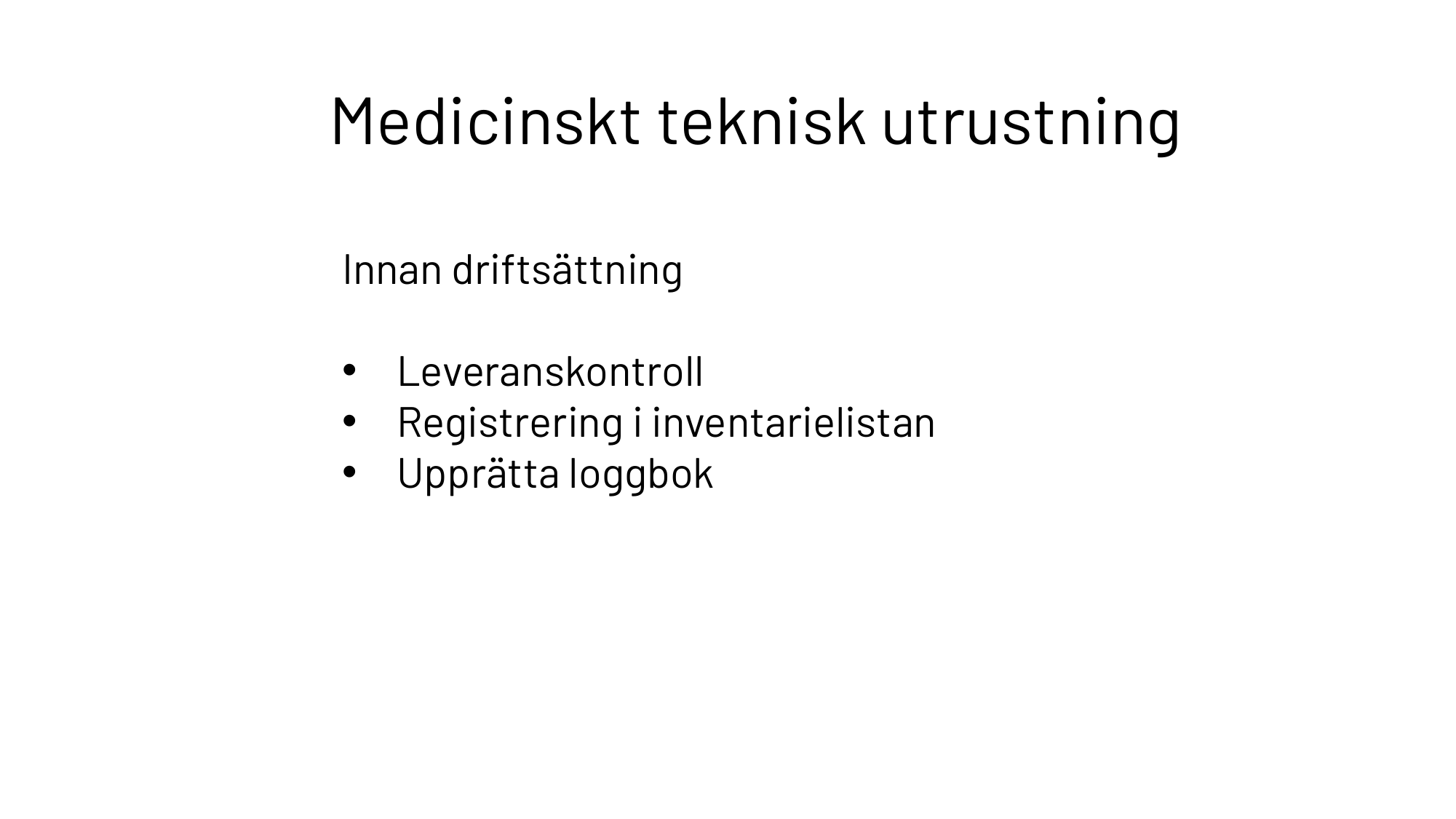

# Medicinskt teknisk utrustning
Innan driftsättning

Leveranskontroll
Registrering i inventarielistan
Upprätta loggbok